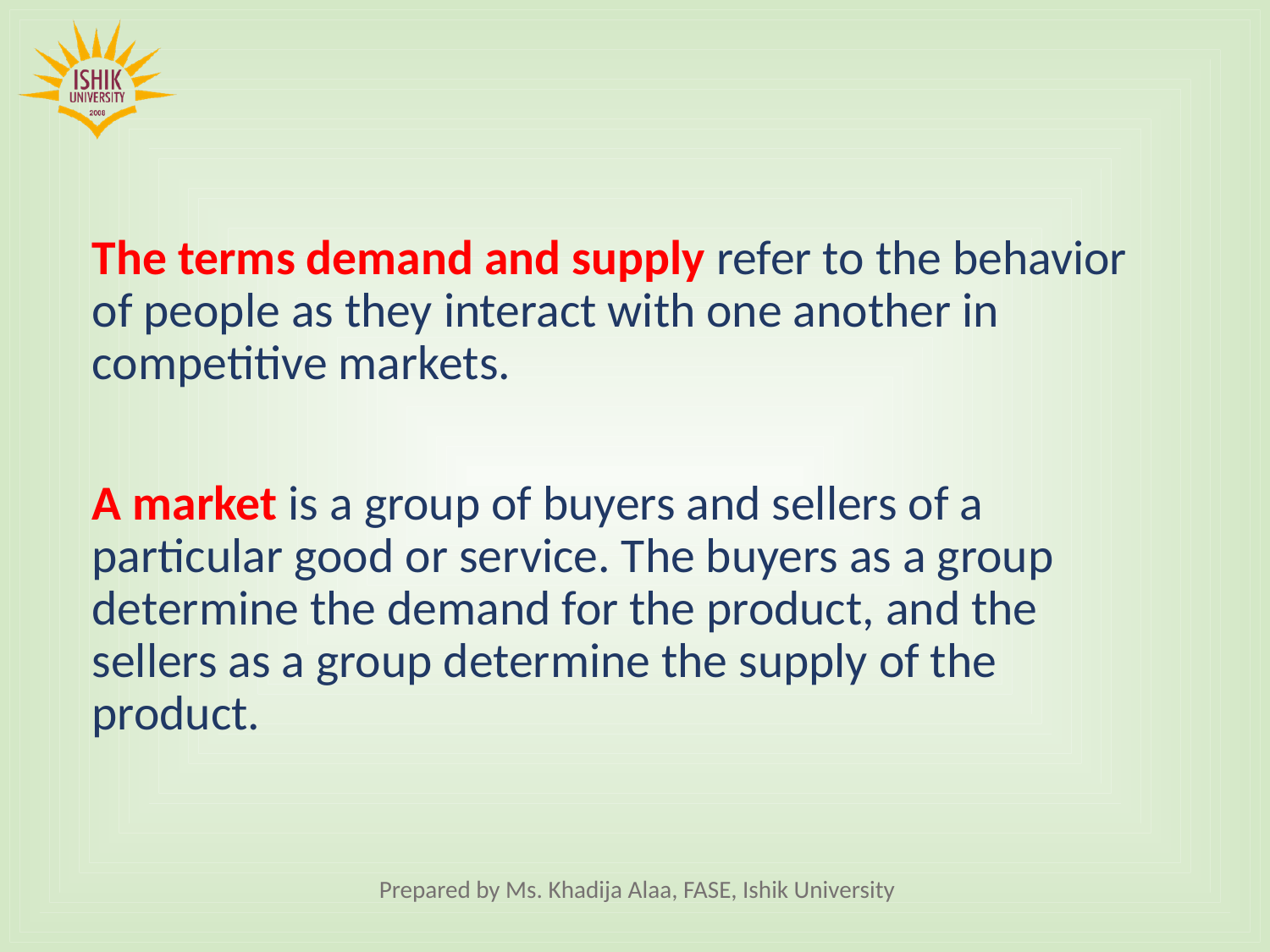

The terms demand and supply refer to the behavior of people as they interact with one another in competitive markets.

A market is a group of buyers and sellers of a particular good or service. The buyers as a group determine the demand for the product, and the sellers as a group determine the supply of the product.

Prepared by Ms. Khadija Alaa, FASE, Ishik University